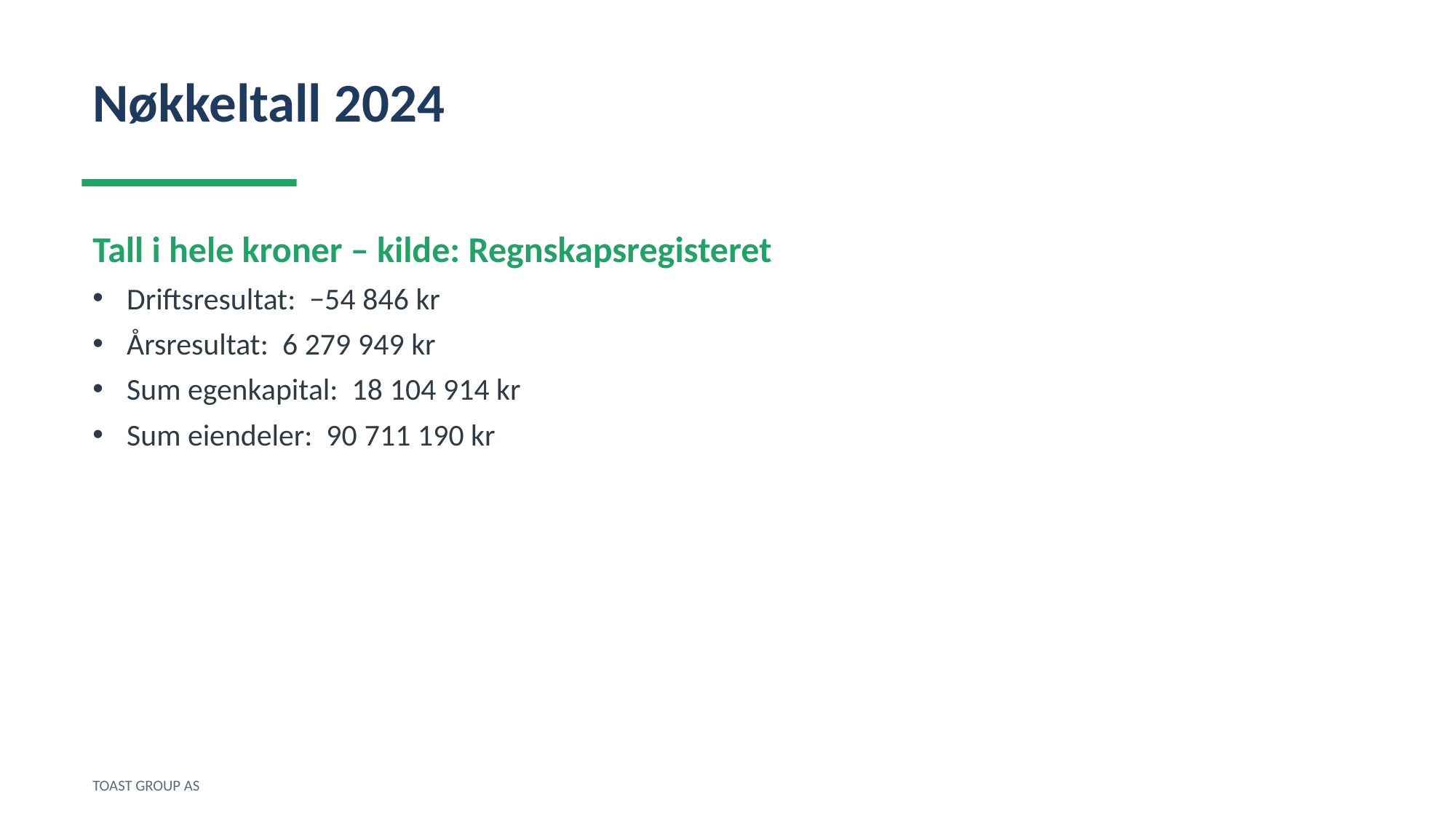

Nøkkeltall 2024

Tall i hele kroner – kilde: Regnskapsregisteret
Driftsresultat:  −54 846 kr
Årsresultat:  6 279 949 kr
Sum egenkapital:  18 104 914 kr
Sum eiendeler:  90 711 190 kr
TOAST GROUP AS